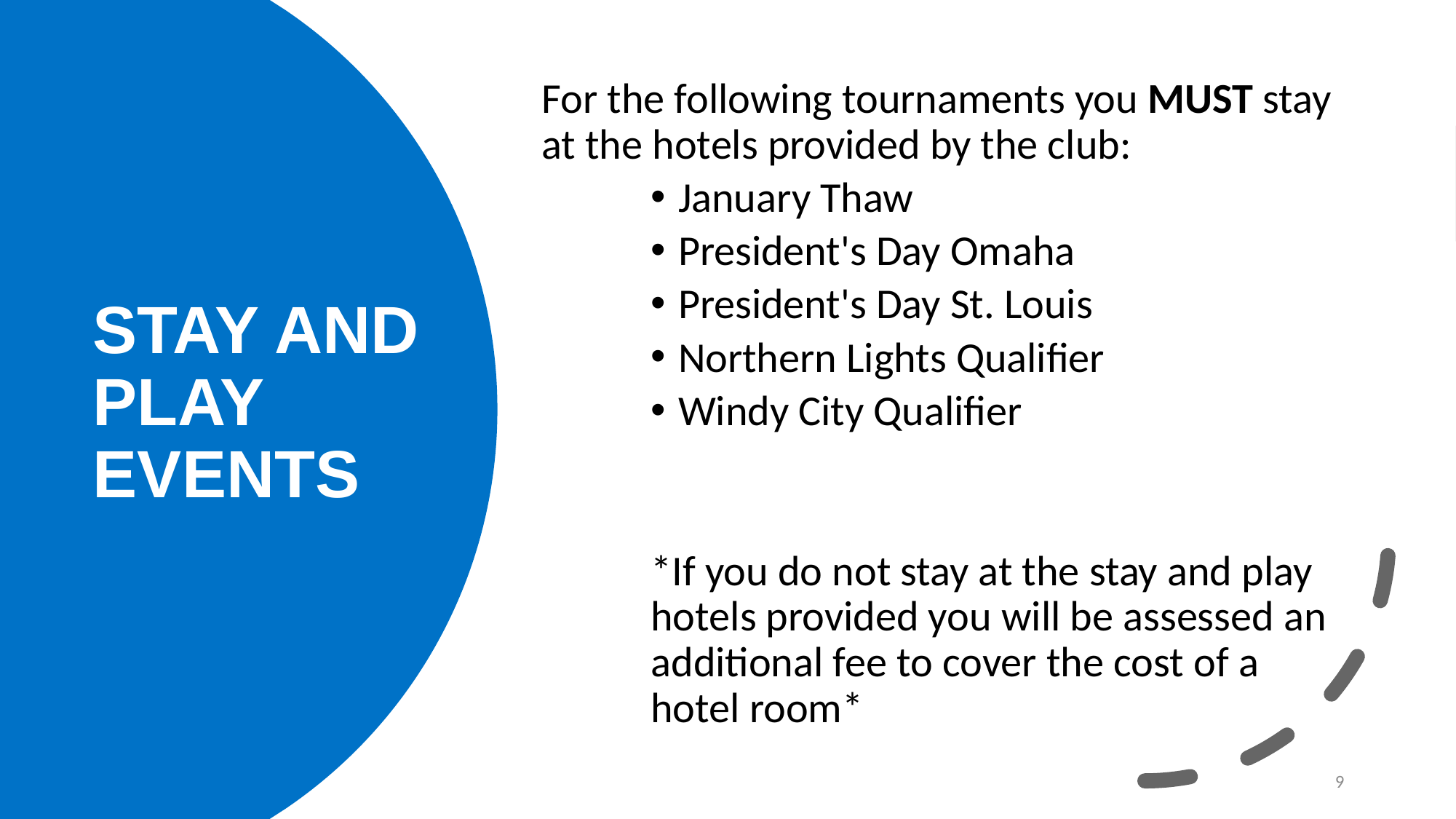

For the following tournaments you MUST stay at the hotels provided by the club:
January Thaw
President's Day Omaha
President's Day St. Louis
Northern Lights Qualifier
Windy City Qualifier

*If you do not stay at the stay and play hotels provided you will be assessed an additional fee to cover the cost of a hotel room*
# Stay and play events

9